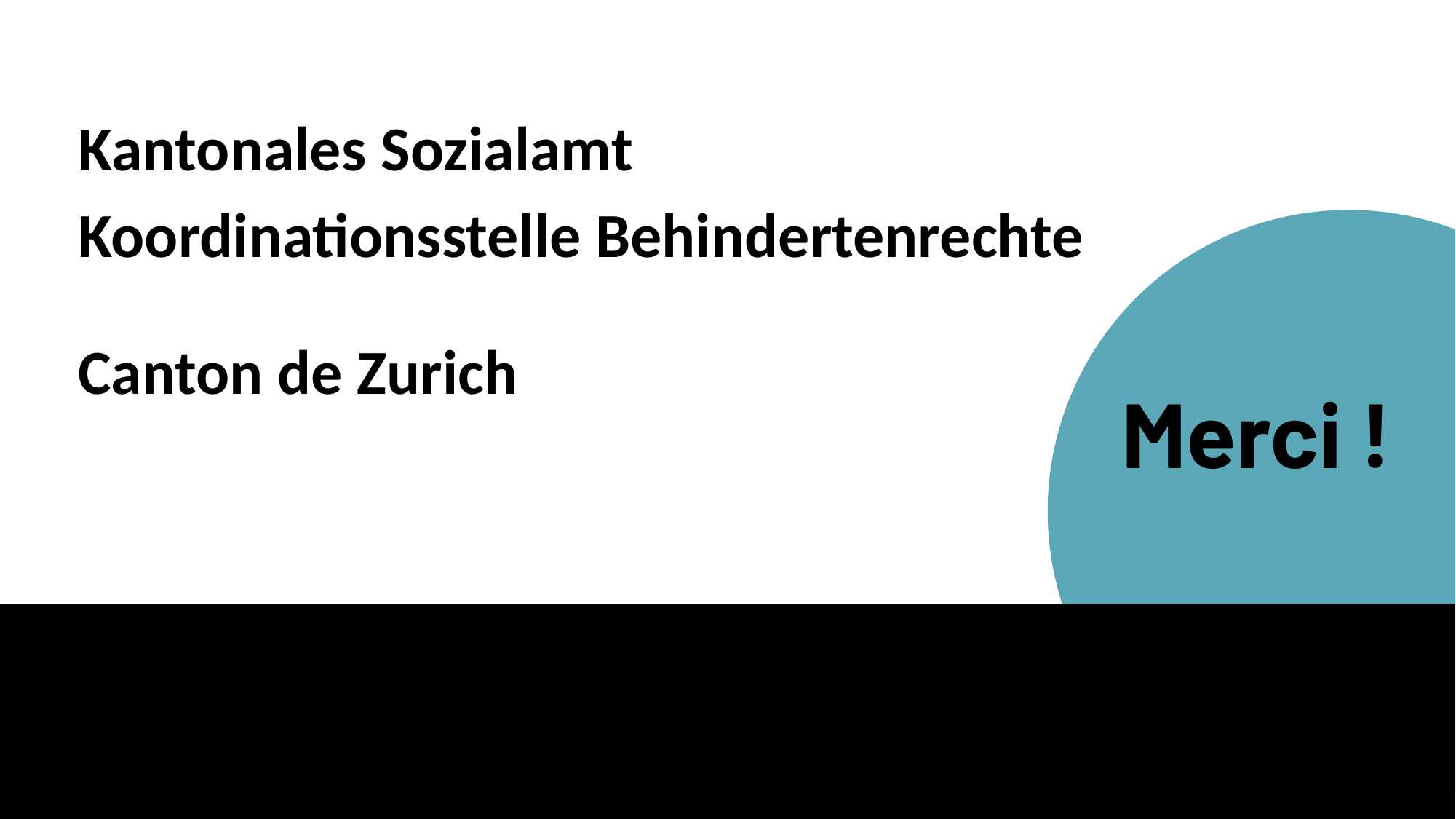

Kantonales Sozialamt
Koordinationsstelle Behindertenrechte
Canton de Zurich